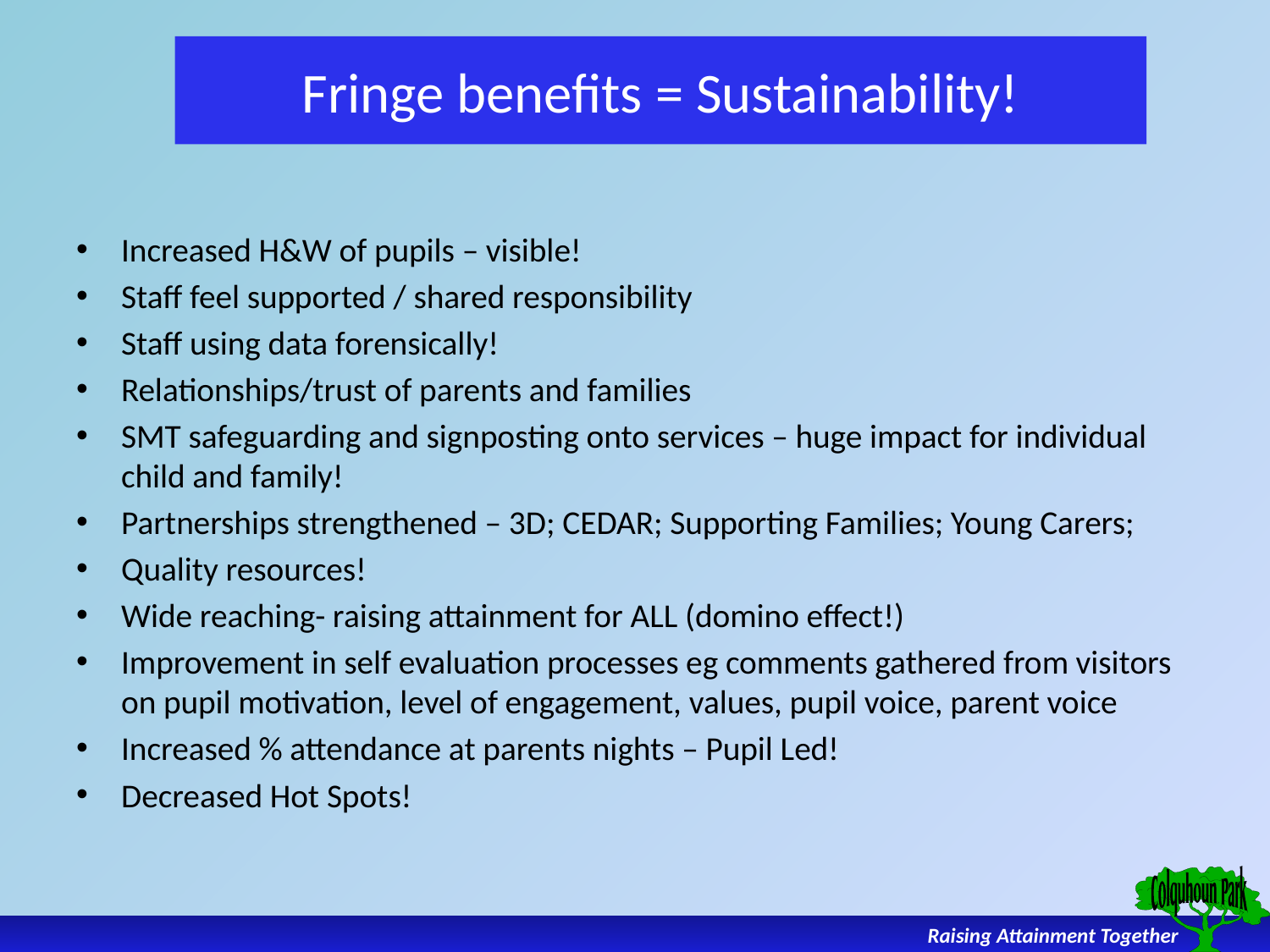

# Fringe benefits = Sustainability!
Increased H&W of pupils – visible!
Staff feel supported / shared responsibility
Staff using data forensically!
Relationships/trust of parents and families
SMT safeguarding and signposting onto services – huge impact for individual child and family!
Partnerships strengthened – 3D; CEDAR; Supporting Families; Young Carers;
Quality resources!
Wide reaching- raising attainment for ALL (domino effect!)
Improvement in self evaluation processes eg comments gathered from visitors on pupil motivation, level of engagement, values, pupil voice, parent voice
Increased % attendance at parents nights – Pupil Led!
Decreased Hot Spots!